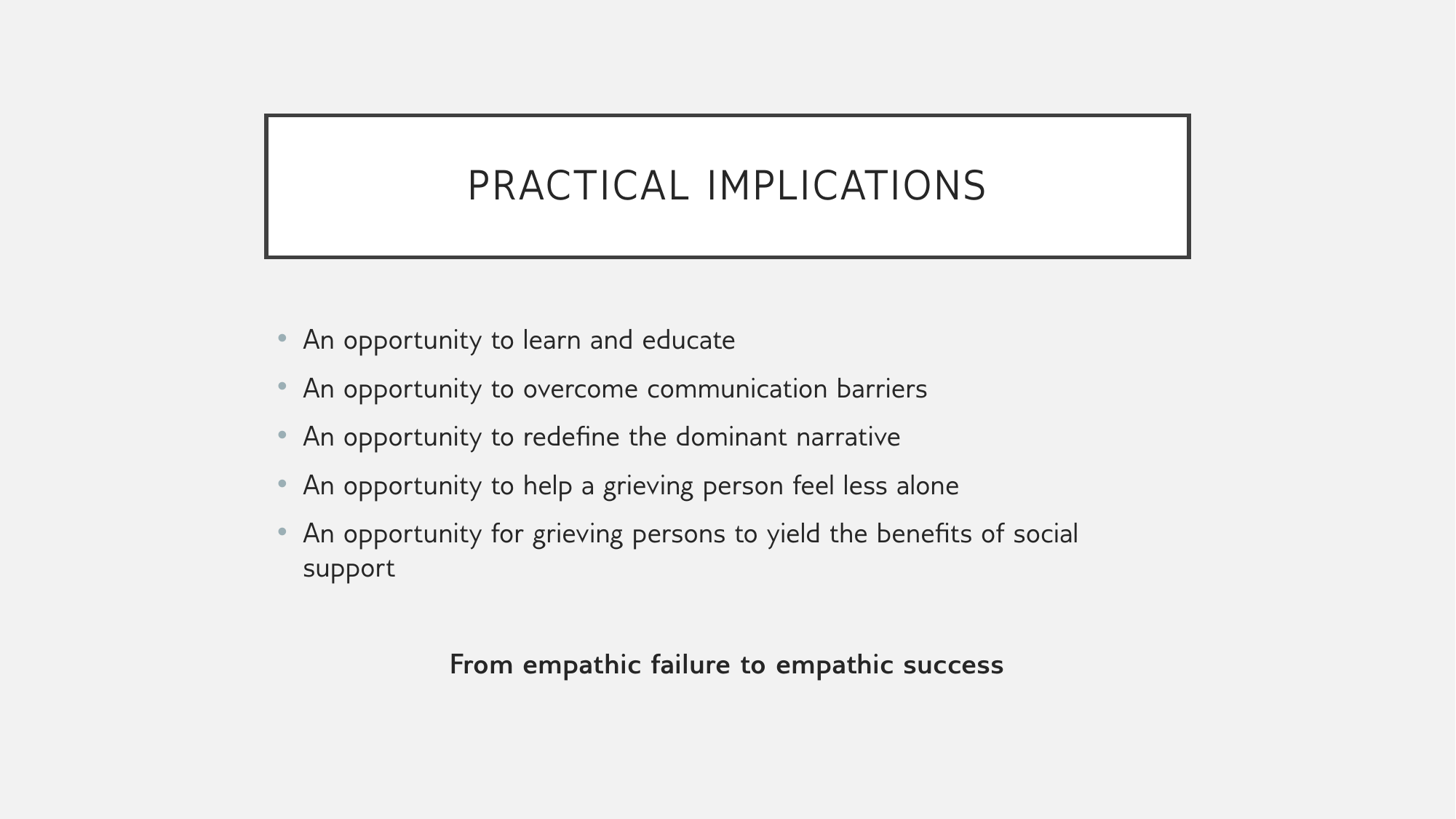

# Practical implications
An opportunity to learn and educate
An opportunity to overcome communication barriers
An opportunity to redefine the dominant narrative
An opportunity to help a grieving person feel less alone
An opportunity for grieving persons to yield the benefits of social support

From empathic failure to empathic success